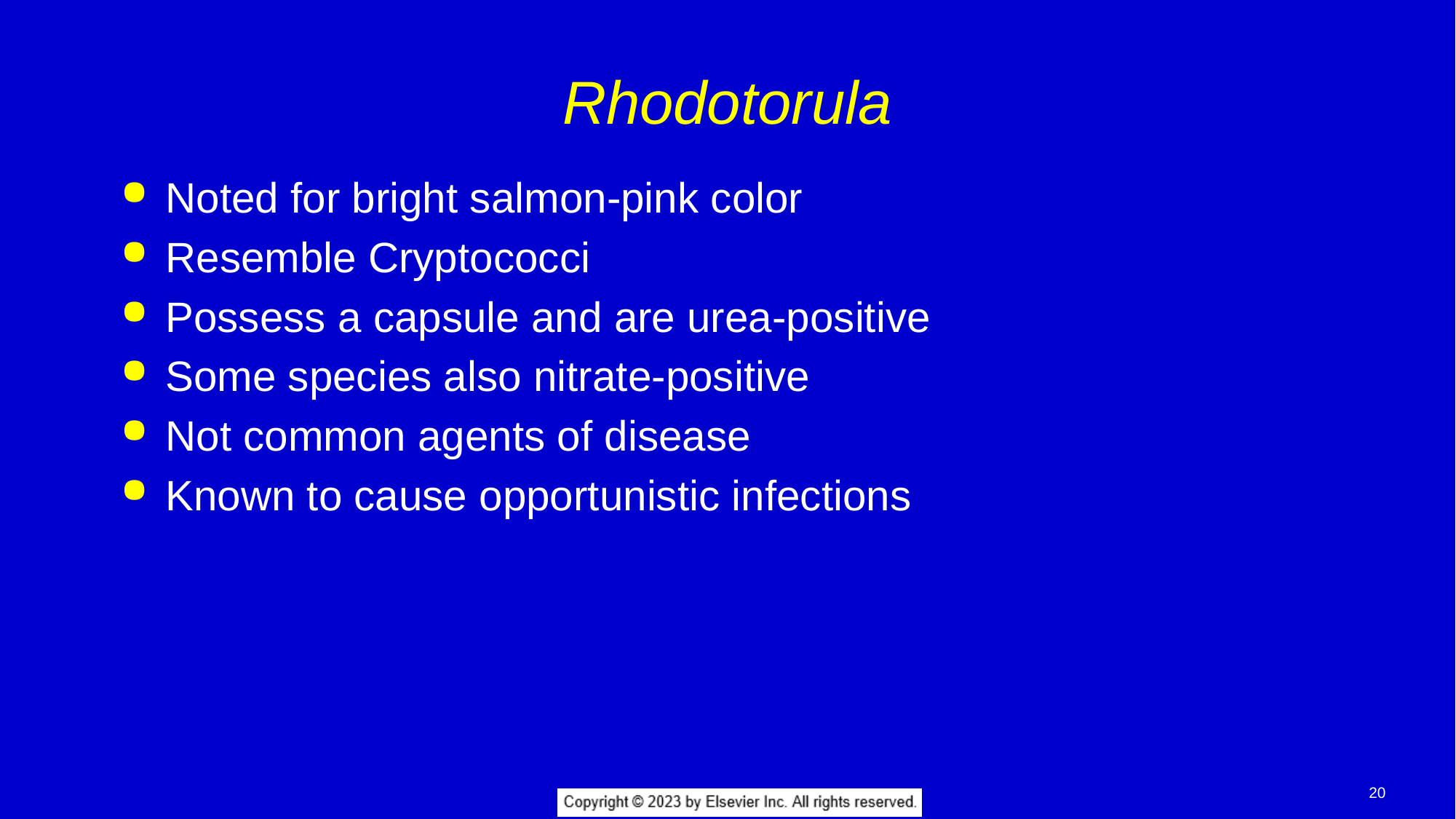

# Rhodotorula
Noted for bright salmon-pink color
Resemble Cryptococci
Possess a capsule and are urea-positive
Some species also nitrate-positive
Not common agents of disease
Known to cause opportunistic infections